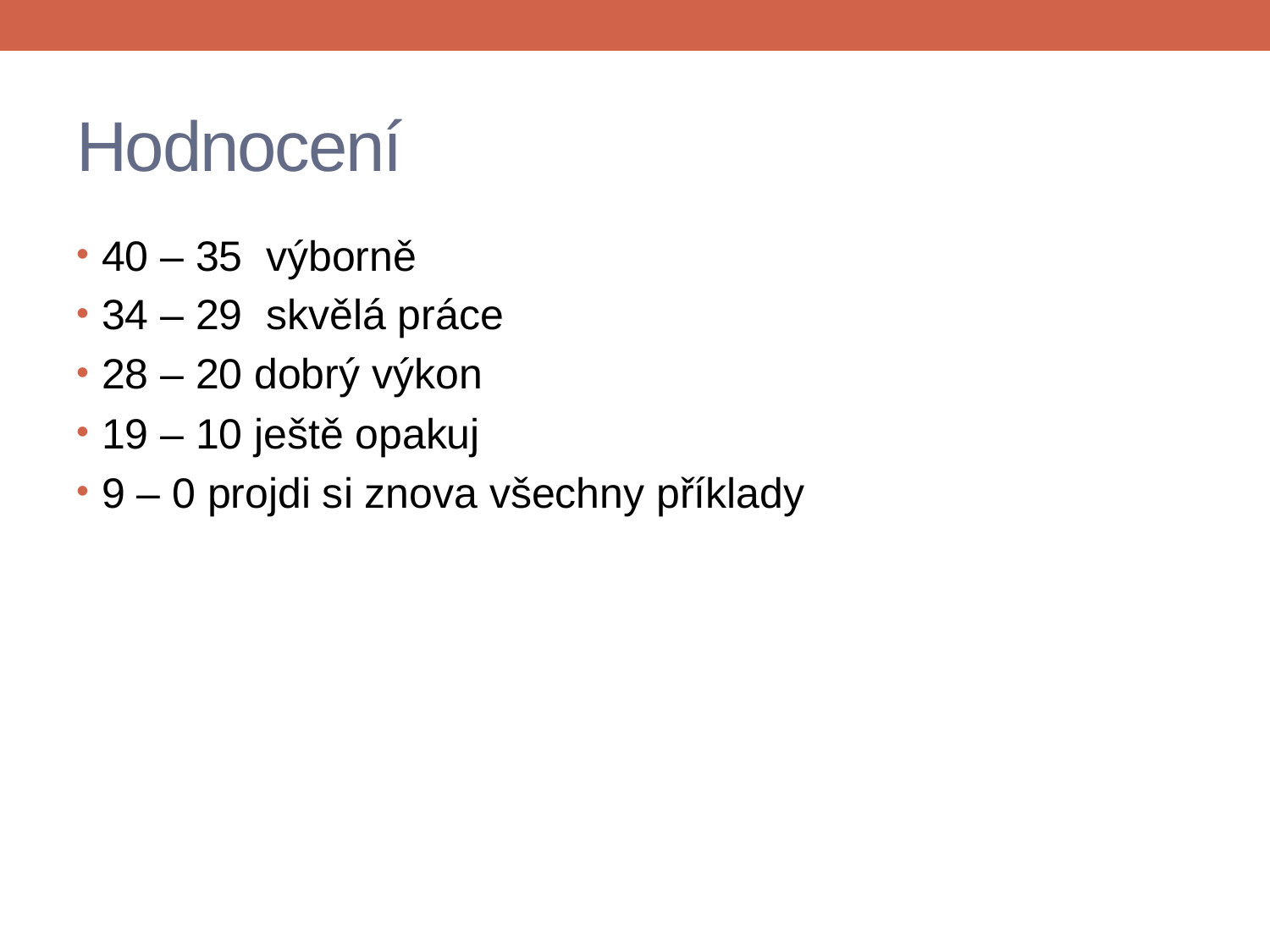

# Hodnocení
40 – 35  výborně
34 – 29  skvělá práce
28 – 20 dobrý výkon
19 – 10 ještě opakuj
9 – 0 projdi si znova všechny příklady